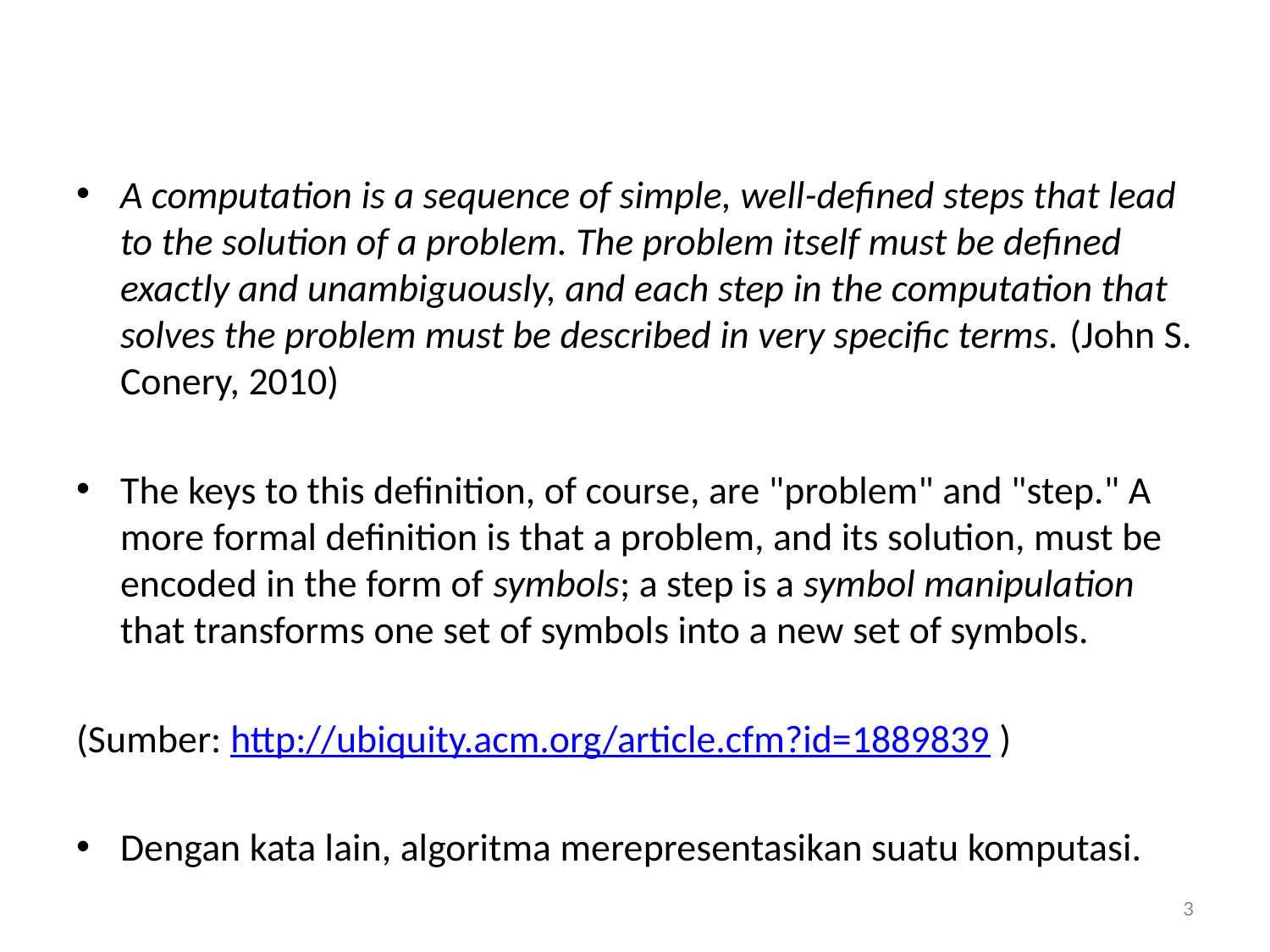

A computation is a sequence of simple, well-defined steps that lead to the solution of a problem. The problem itself must be defined exactly and unambiguously, and each step in the computation that solves the problem must be described in very specific terms. (John S. Conery, 2010)

The keys to this definition, of course, are "problem" and "step." A more formal definition is that a problem, and its solution, must be encoded in the form of symbols; a step is a symbol manipulation that transforms one set of symbols into a new set of symbols.

(Sumber: http://ubiquity.acm.org/article.cfm?id=1889839 )

Dengan kata lain, algoritma merepresentasikan suatu komputasi.
3